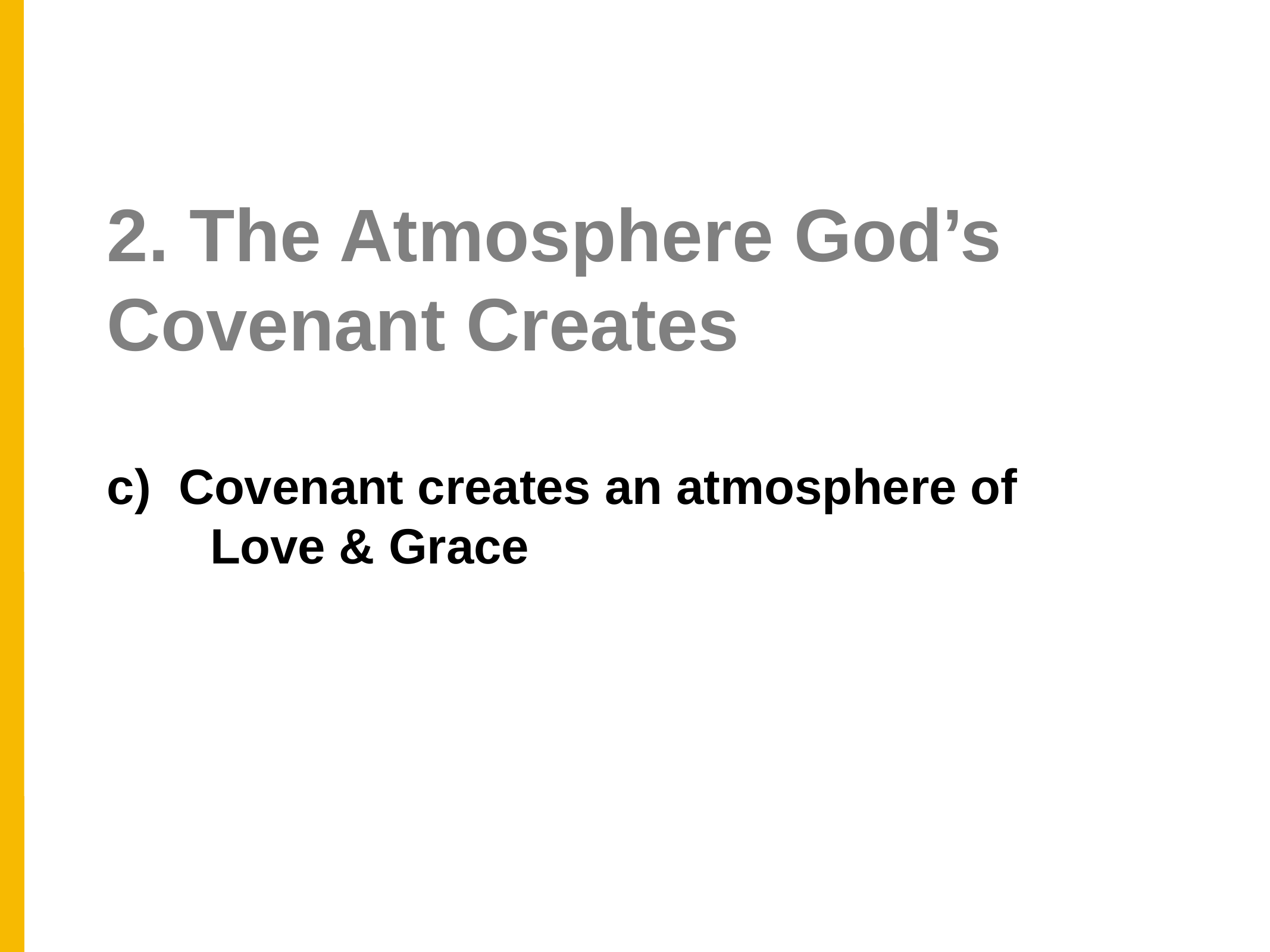

2. The Atmosphere God’s Covenant Creates

c)  Covenant creates an atmosphere of
	 Love & Grace